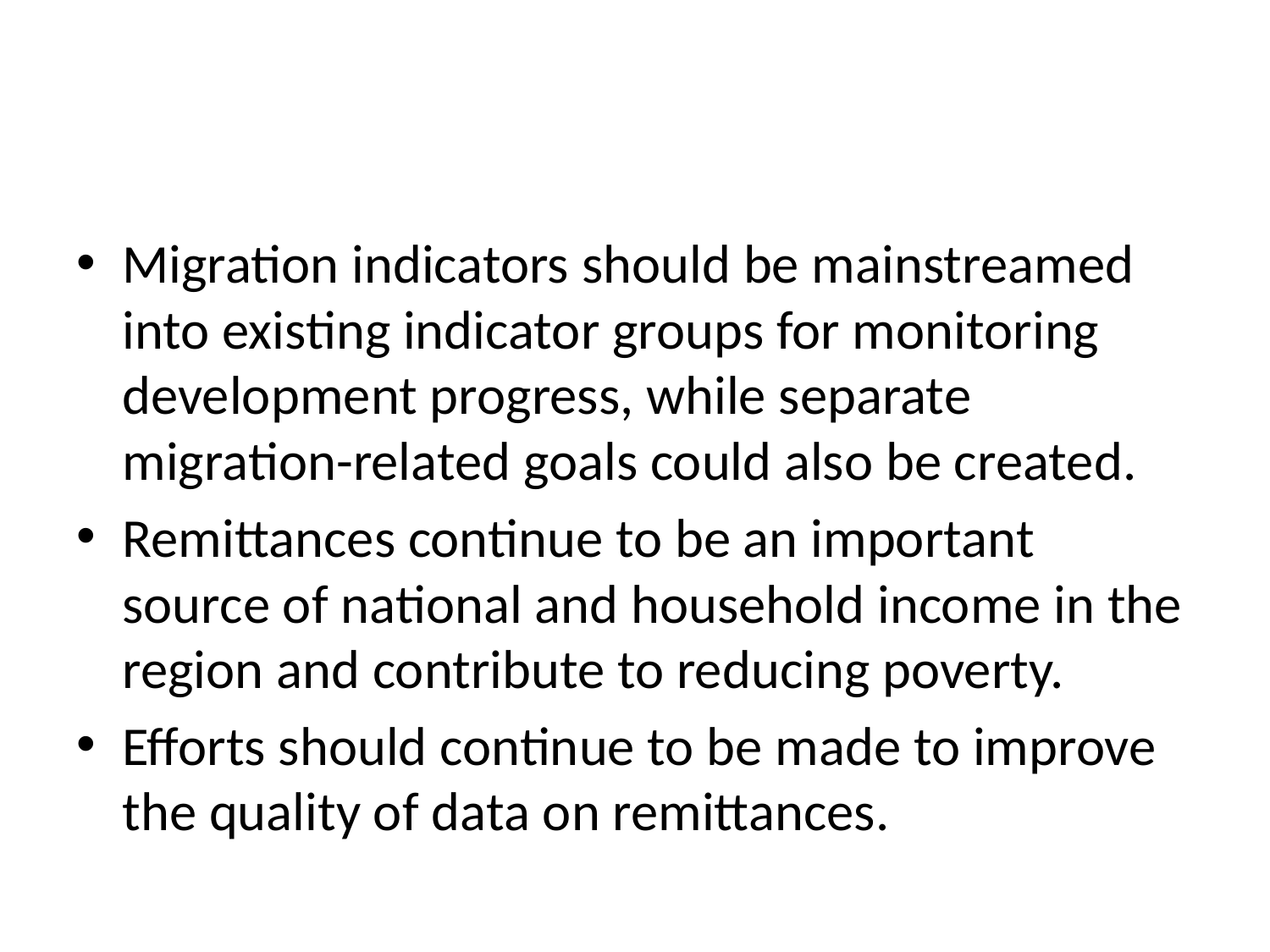

#
Migration indicators should be mainstreamed into existing indicator groups for monitoring development progress, while separate migration-related goals could also be created.
Remittances continue to be an important source of national and household income in the region and contribute to reducing poverty.
Efforts should continue to be made to improve the quality of data on remittances.